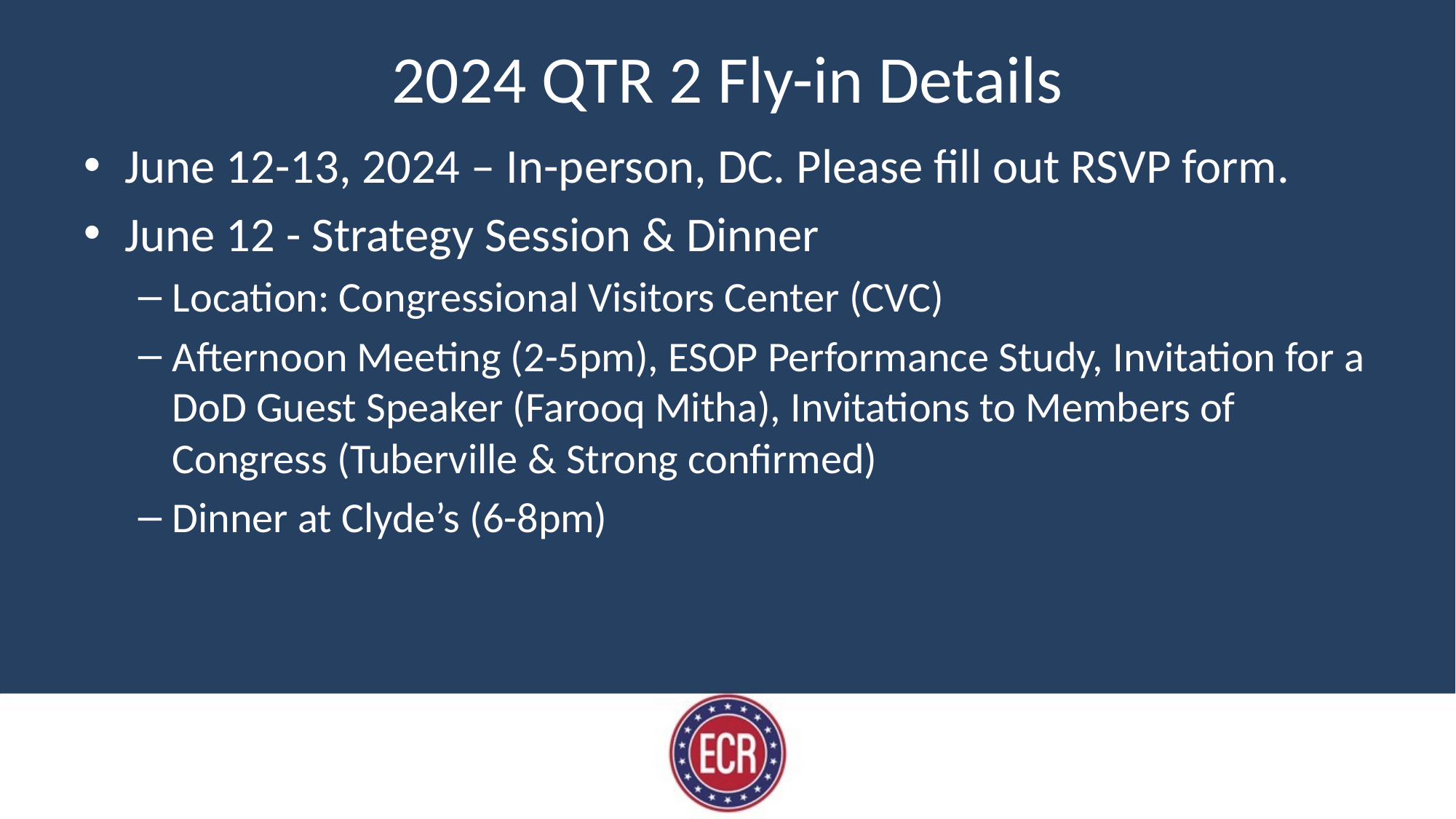

# 2024 QTR 2 Fly-in Details
June 12-13, 2024 – In-person, DC. Please fill out RSVP form.
June 12 - Strategy Session & Dinner
Location: Congressional Visitors Center (CVC)
Afternoon Meeting (2-5pm), ESOP Performance Study, Invitation for a DoD Guest Speaker (Farooq Mitha), Invitations to Members of Congress (Tuberville & Strong confirmed)
Dinner at Clyde’s (6-8pm)